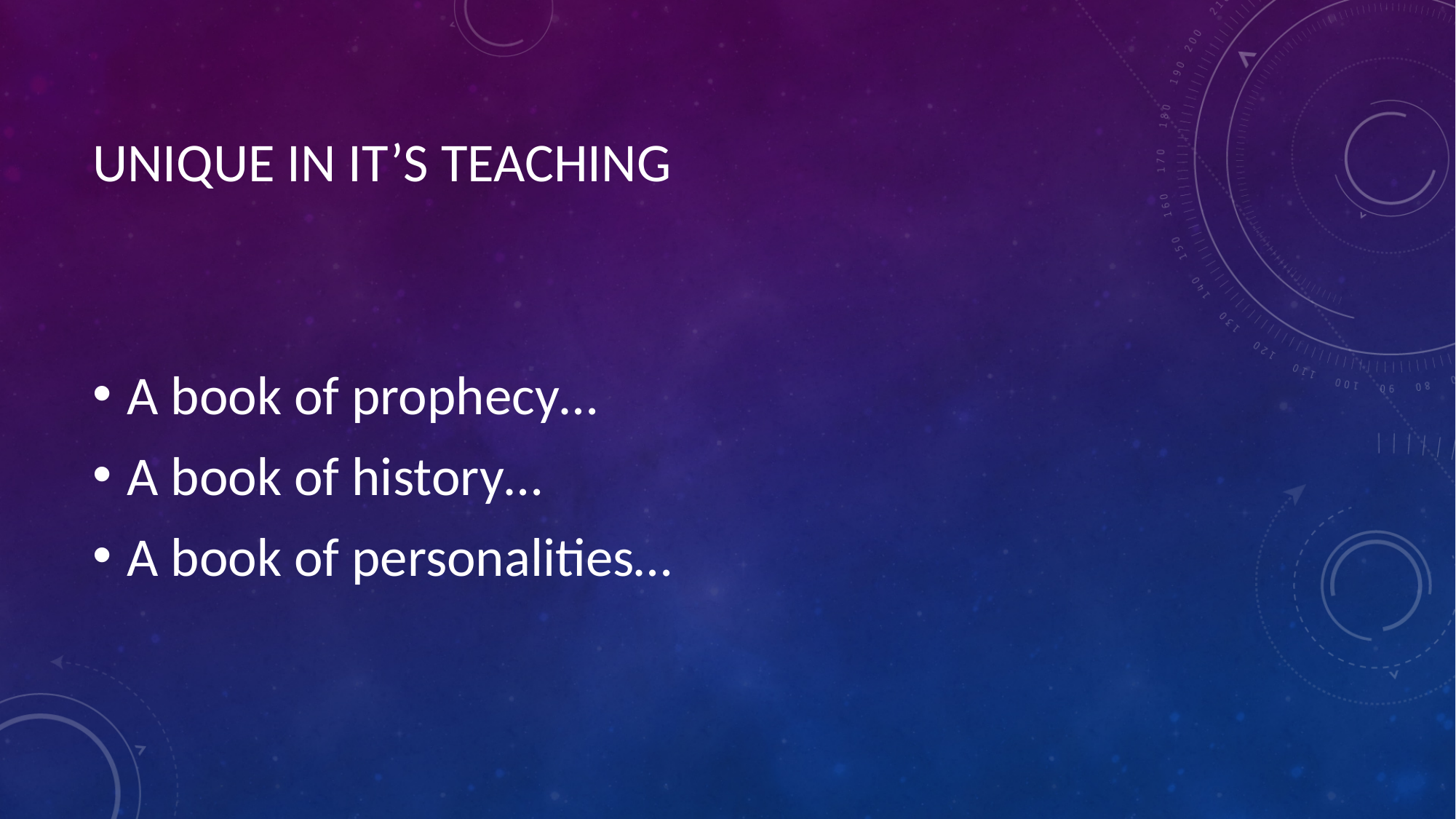

# Unique in it’s teaching
A book of prophecy…
A book of history…
A book of personalities…